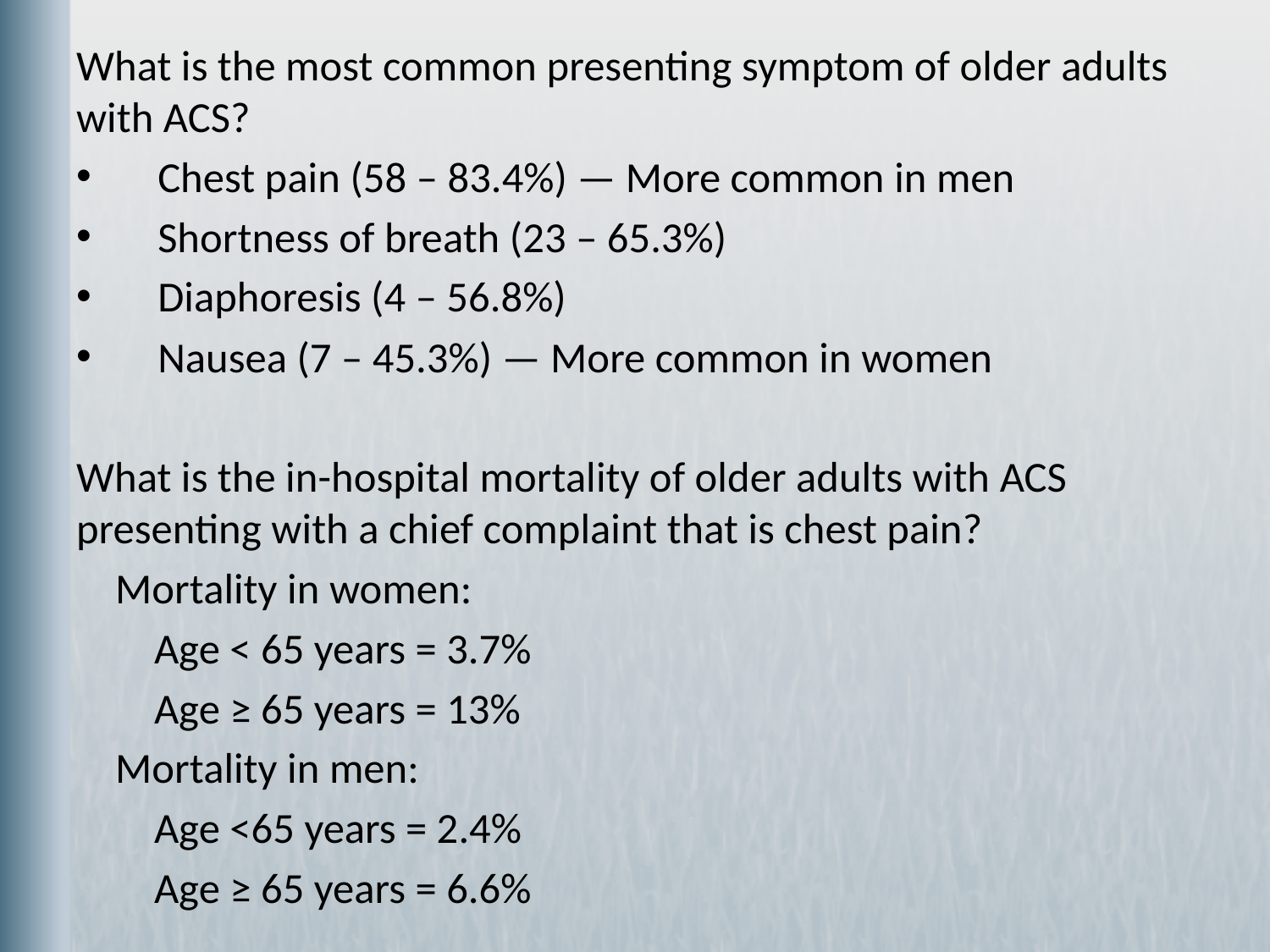

What is the most common presenting symptom of older adults with ACS?
    Chest pain (58 – 83.4%) — More common in men
    Shortness of breath (23 – 65.3%)
    Diaphoresis (4 – 56.8%)
    Nausea (7 – 45.3%) — More common in women

What is the in-hospital mortality of older adults with ACS presenting with a chief complaint that is chest pain?
    Mortality in women:
        Age < 65 years = 3.7%
        Age ≥ 65 years = 13%
    Mortality in men:
        Age <65 years = 2.4%
        Age ≥ 65 years = 6.6%